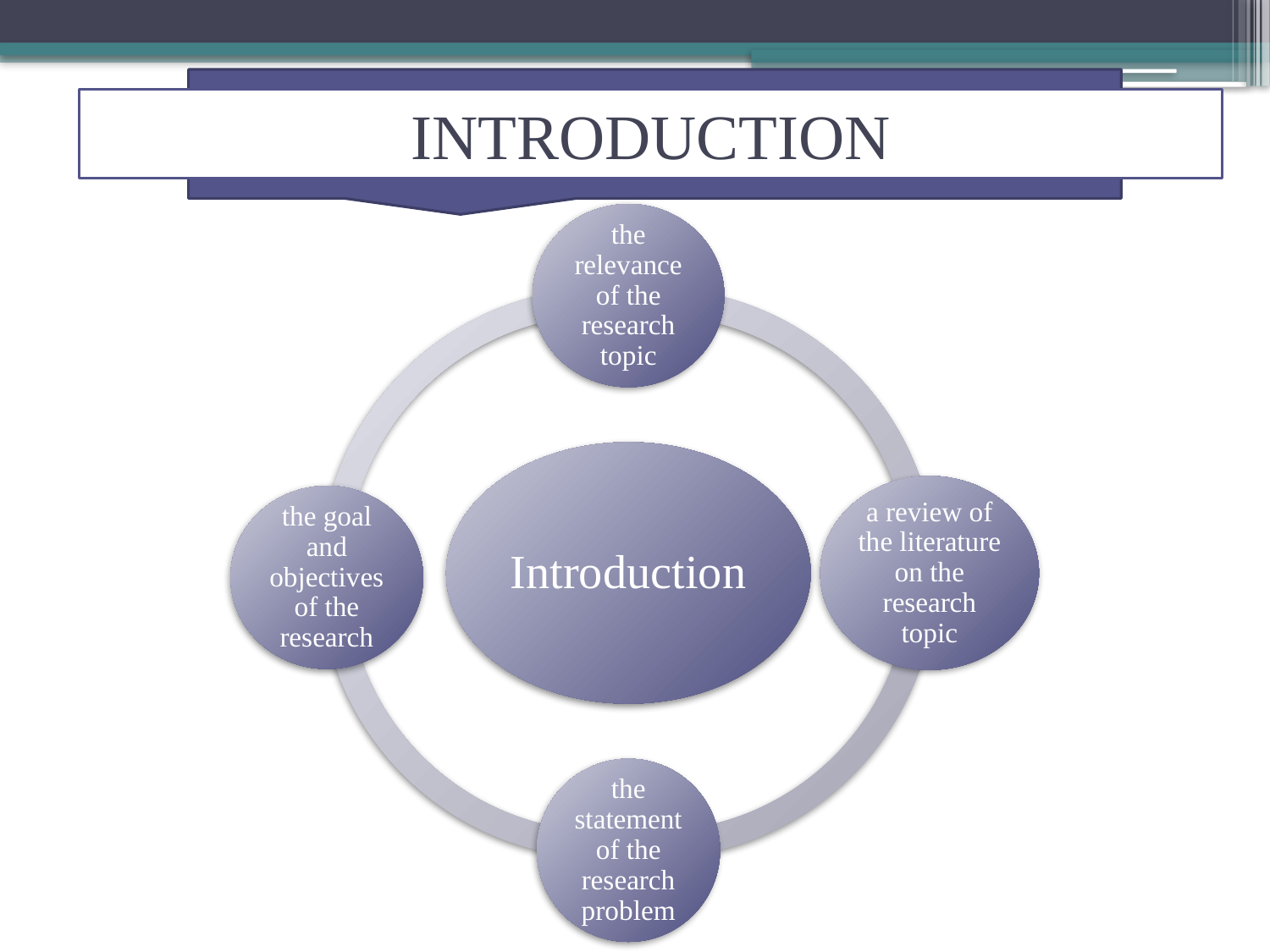

# INTRODUCTION
Introduction
the relevance of the research topic
a review of the literature on the research topic
the statement of the research problem
the goal and objectives of the research